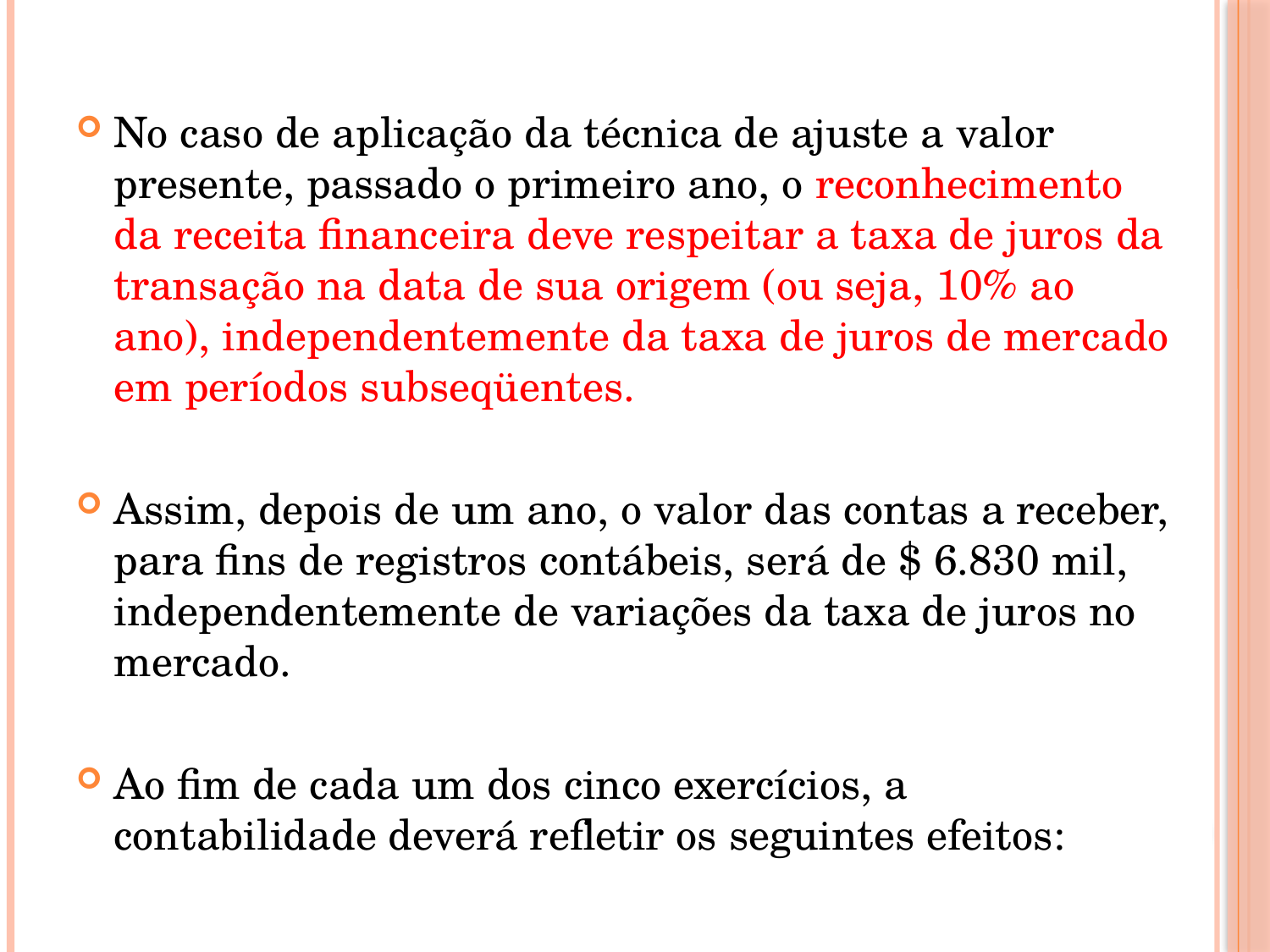

No caso de aplicação da técnica de ajuste a valor presente, passado o primeiro ano, o reconhecimento da receita financeira deve respeitar a taxa de juros da transação na data de sua origem (ou seja, 10% ao ano), independentemente da taxa de juros de mercado em períodos subseqüentes.

Assim, depois de um ano, o valor das contas a receber, para fins de registros contábeis, será de $ 6.830 mil, independentemente de variações da taxa de juros no mercado.

Ao fim de cada um dos cinco exercícios, a contabilidade deverá refletir os seguintes efeitos: